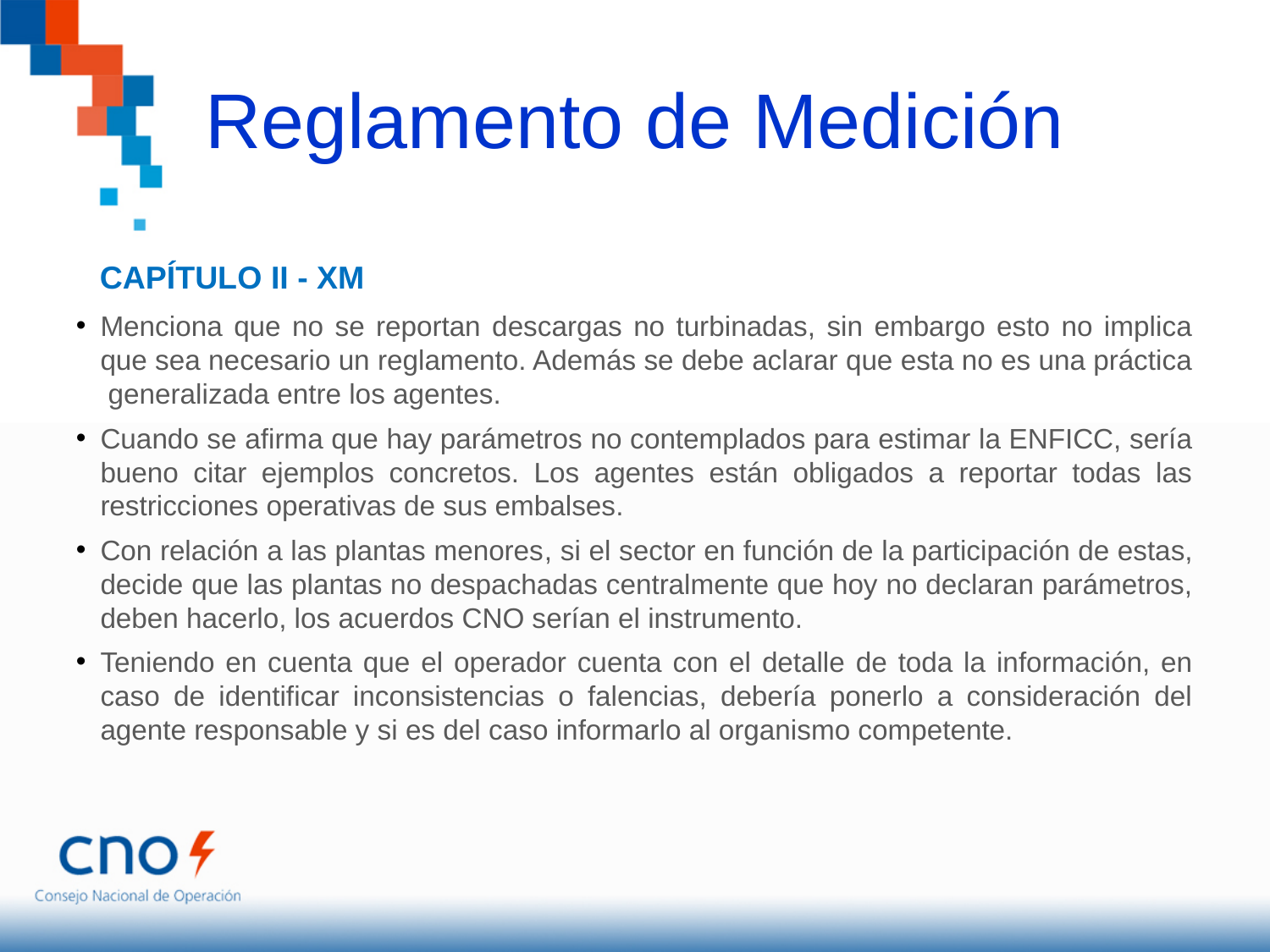

# Reglamento de Medición
CAPÍTULO II - XM
Menciona que no se reportan descargas no turbinadas, sin embargo esto no implica que sea necesario un reglamento. Además se debe aclarar que esta no es una práctica  generalizada entre los agentes.
Cuando se afirma que hay parámetros no contemplados para estimar la ENFICC, sería bueno citar ejemplos concretos. Los agentes están obligados a reportar todas las restricciones operativas de sus embalses.
Con relación a las plantas menores, si el sector en función de la participación de estas, decide que las plantas no despachadas centralmente que hoy no declaran parámetros, deben hacerlo, los acuerdos CNO serían el instrumento.
Teniendo en cuenta que el operador cuenta con el detalle de toda la información, en caso de identificar inconsistencias o falencias, debería ponerlo a consideración del agente responsable y si es del caso informarlo al organismo competente.